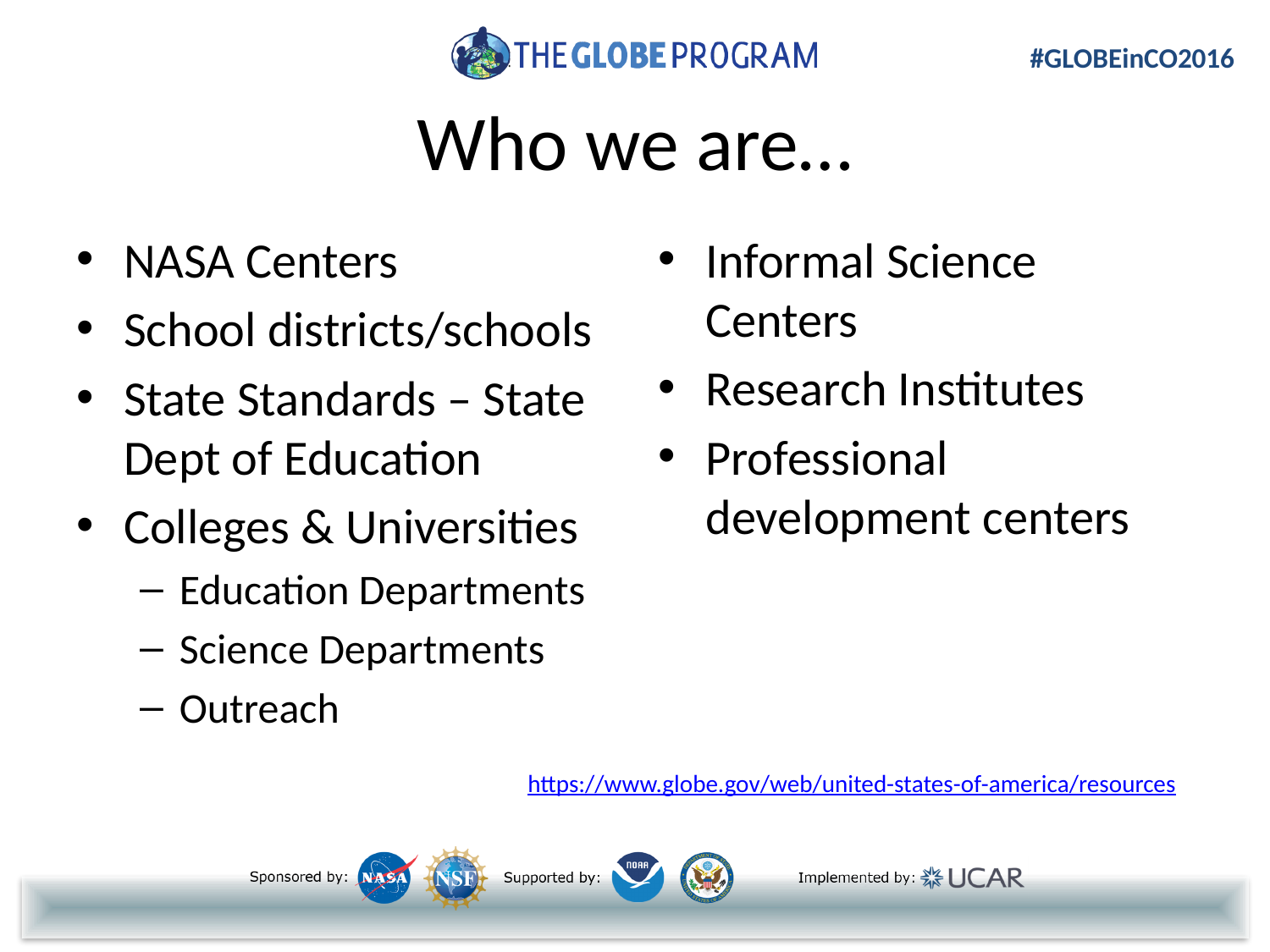

# Who we are…
NASA Centers
School districts/schools
State Standards – State Dept of Education
Colleges & Universities
Education Departments
Science Departments
Outreach
Informal Science Centers
Research Institutes
Professional development centers

https://www.globe.gov/web/united-states-of-america/resources